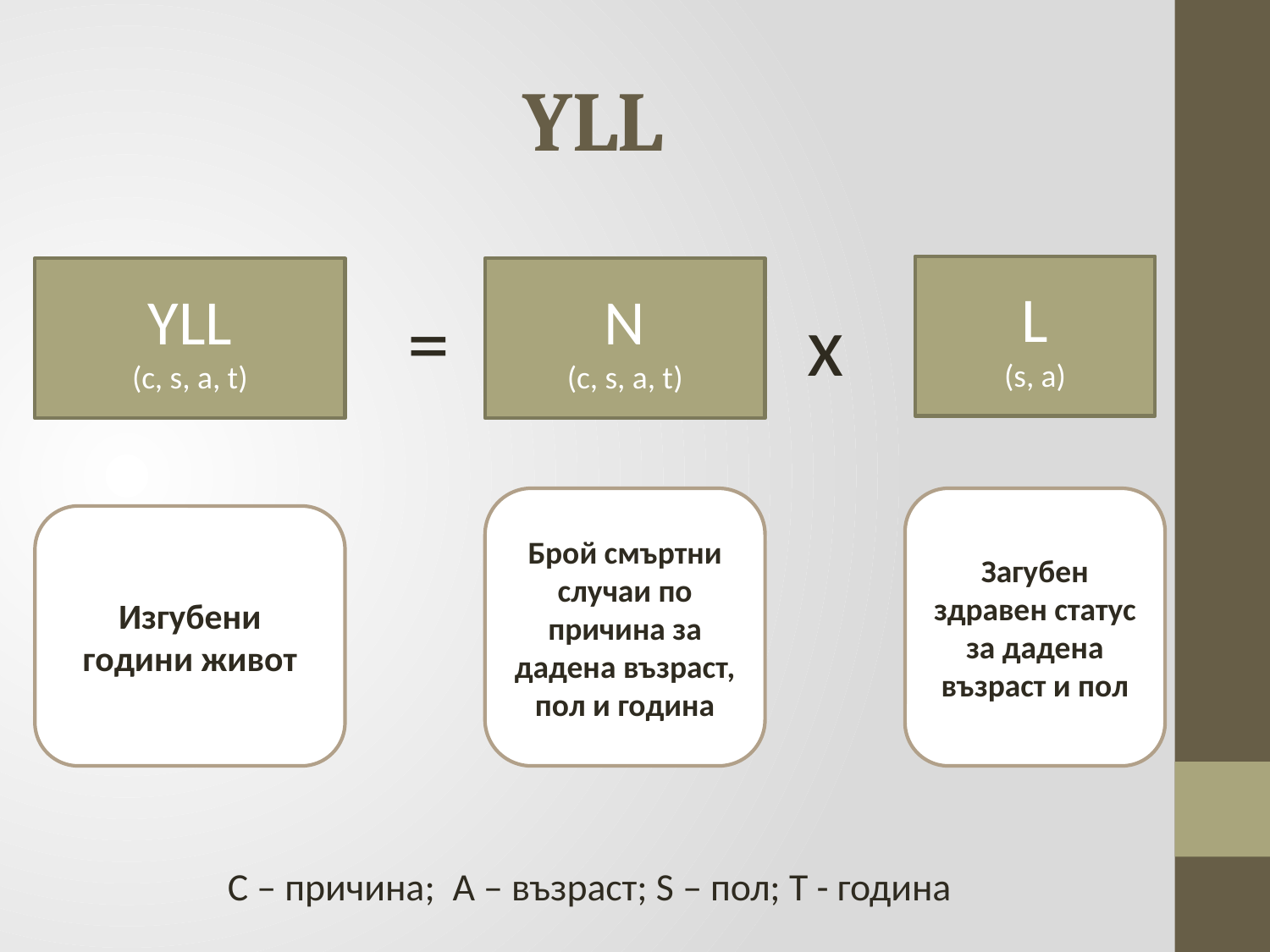

# YLL
L
(s, a)
YLL
(c, s, a, t)
N
(c, s, a, t)
=
x
Брой смъртни случаи по причина за дадена възраст, пол и година
Загубен здравен статус за дадена възраст и пол
Изгубени години живот
C – причина;  A – възраст; S – пол; T - година